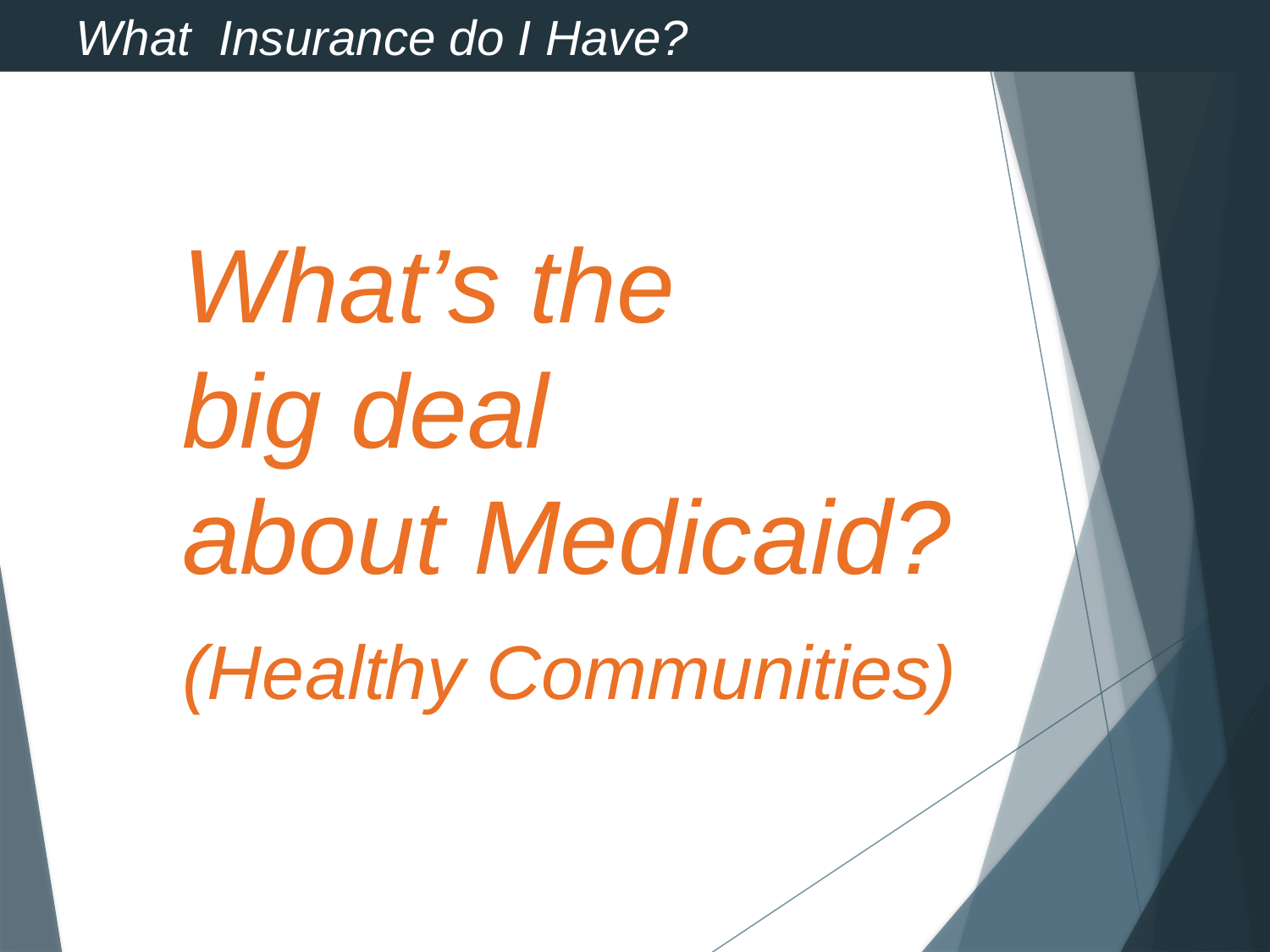

What  Insurance do I Have?
What’s the
big deal
about Medicaid?
(Healthy Communities)